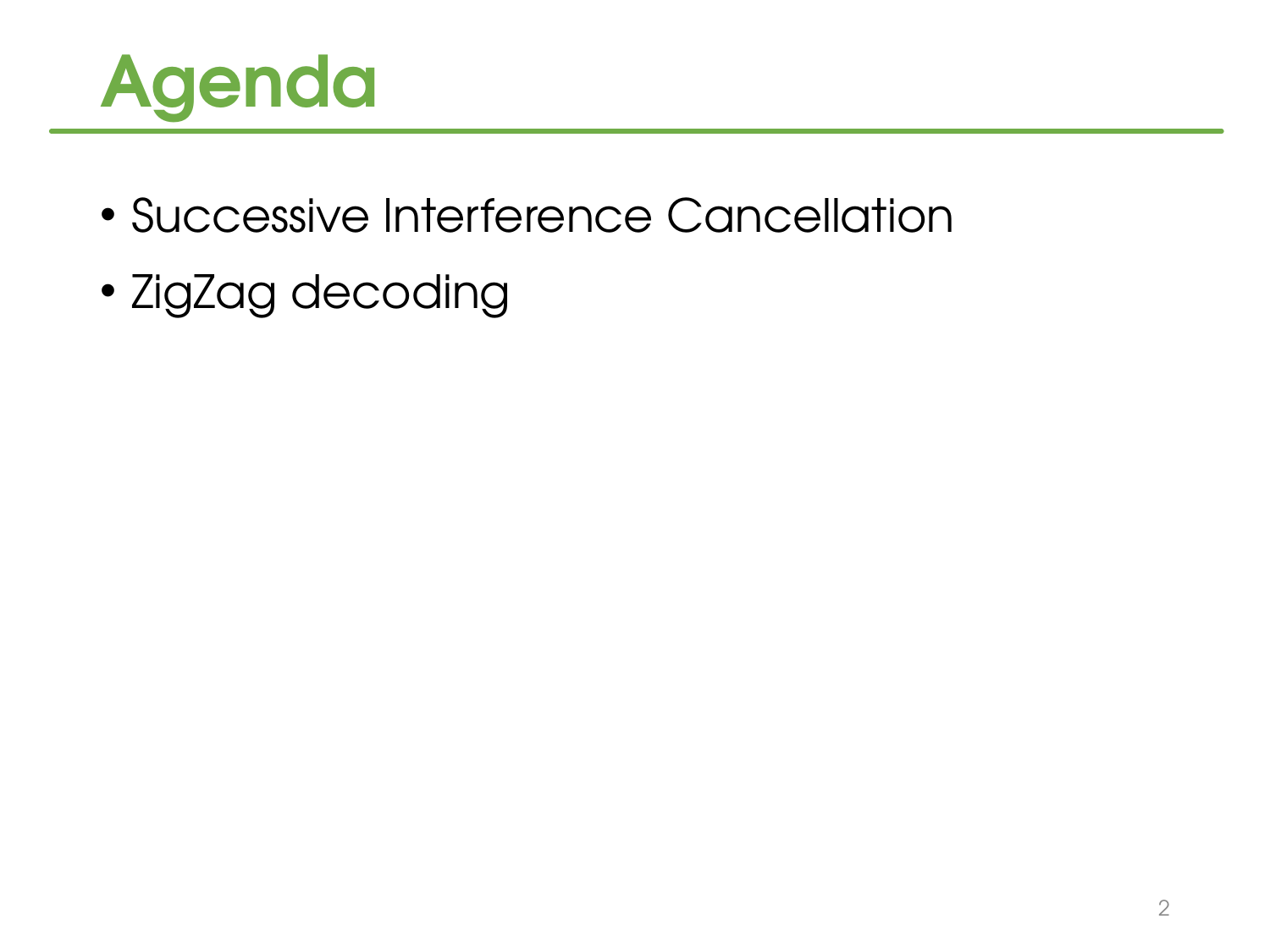

# Agenda
Successive Interference Cancellation
ZigZag decoding

2